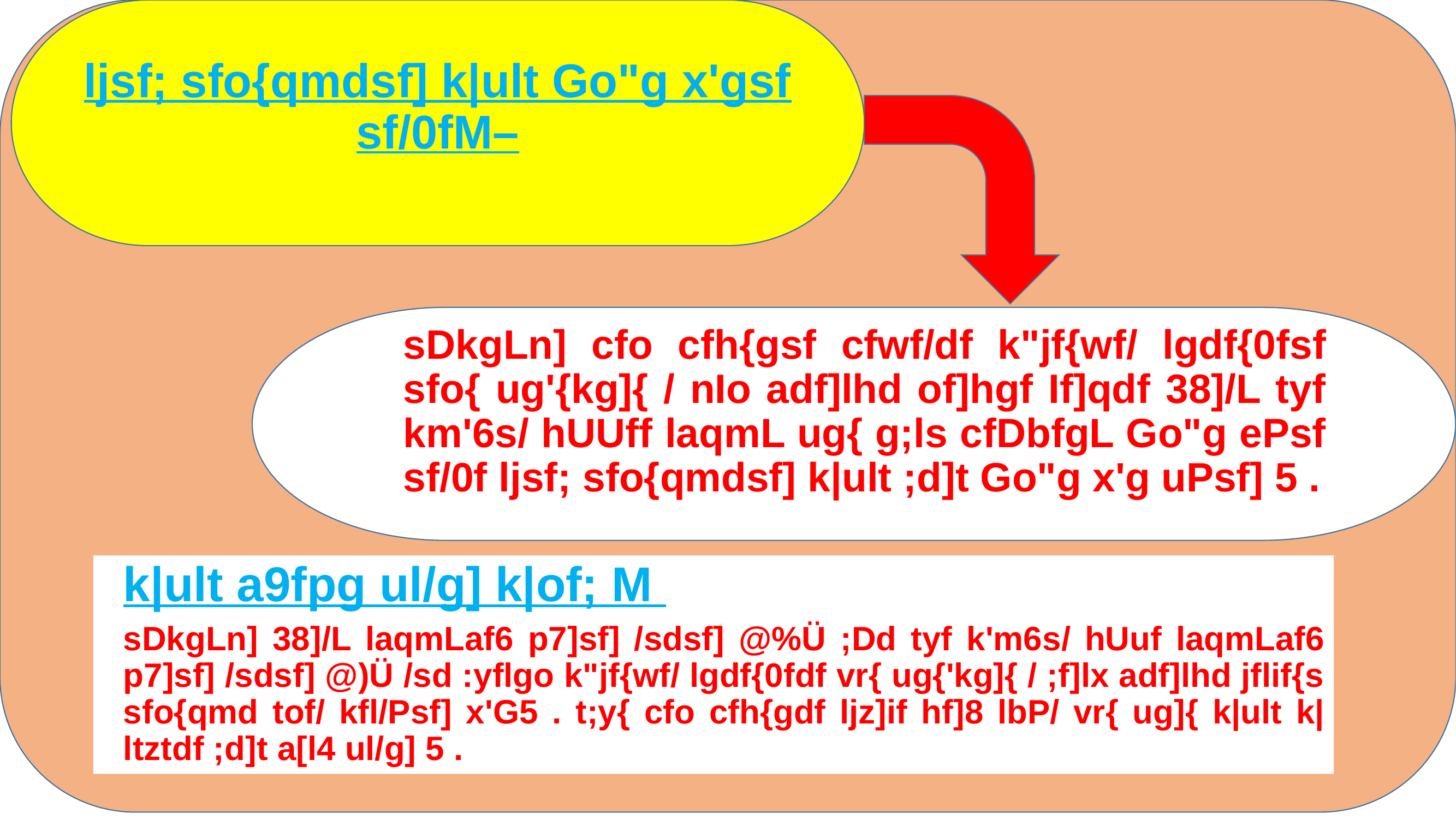

f

# ljsf; sfo{qmdsf] k|ult Go"g x'gsf sf/0fM–

	sDkgLn] cfo cfh{gsf cfwf/df k"jf{wf/ lgdf{0fsf sfo{ ug'{kg]{ / nIo adf]lhd of]hgf If]qdf 38]/L tyf km'6s/ hUUff laqmL ug{ g;ls cfDbfgL Go"g ePsf sf/0f ljsf; sfo{qmdsf] k|ult ;d]t Go"g x'g uPsf] 5 .

	k|ult a9fpg ul/g] k|of; M
	sDkgLn] 38]/L laqmLaf6 p7]sf] /sdsf] @%Ü ;Dd tyf k'm6s/ hUuf laqmLaf6 p7]sf] /sdsf] @)Ü /sd :yflgo k"jf{wf/ lgdf{0fdf vr{ ug{'kg]{ / ;f]lx adf]lhd jflif{s sfo{qmd tof/ kfl/Psf] x'G5 . t;y{ cfo cfh{gdf ljz]if hf]8 lbP/ vr{ ug]{ k|ult k|ltztdf ;d]t a[l4 ul/g] 5 .